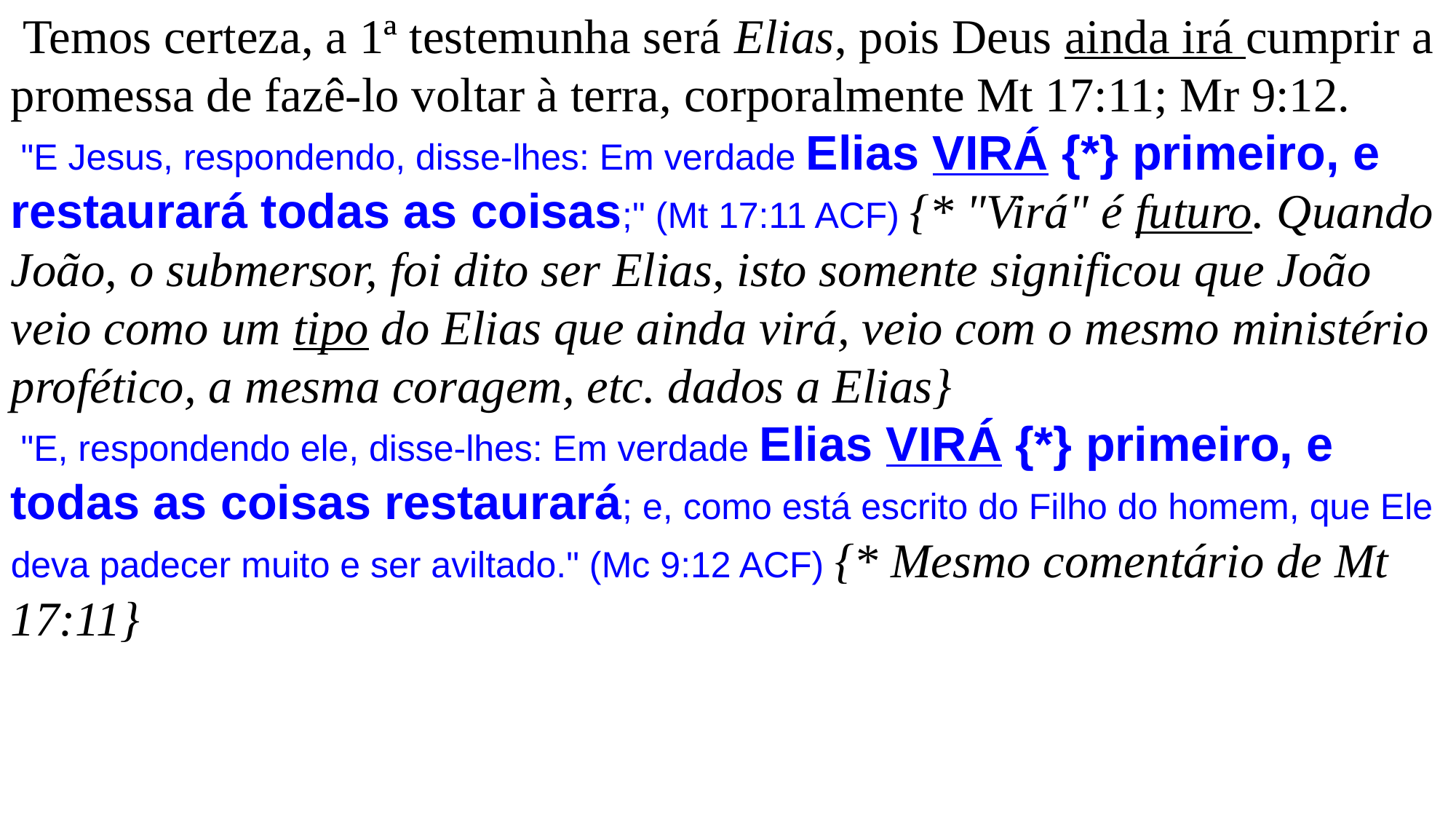

Temos certeza, a 1ª testemunha será Elias, pois Deus ainda irá cumprir a promessa de fazê-lo voltar à terra, corporalmente Mt 17:11; Mr 9:12.
 "E Jesus, respondendo, disse-lhes: Em verdade Elias VIRÁ {*} primeiro, e restaurará todas as coisas;" (Mt 17:11 ACF) {* "Virá" é futuro. Quando João, o submersor, foi dito ser Elias, isto somente significou que João veio como um tipo do Elias que ainda virá, veio com o mesmo ministério profético, a mesma coragem, etc. dados a Elias}
 "E, respondendo ele, disse-lhes: Em verdade Elias VIRÁ {*} primeiro, e todas as coisas restaurará; e, como está escrito do Filho do homem, que Ele deva padecer muito e ser aviltado." (Mc 9:12 ACF) {* Mesmo comentário de Mt 17:11}